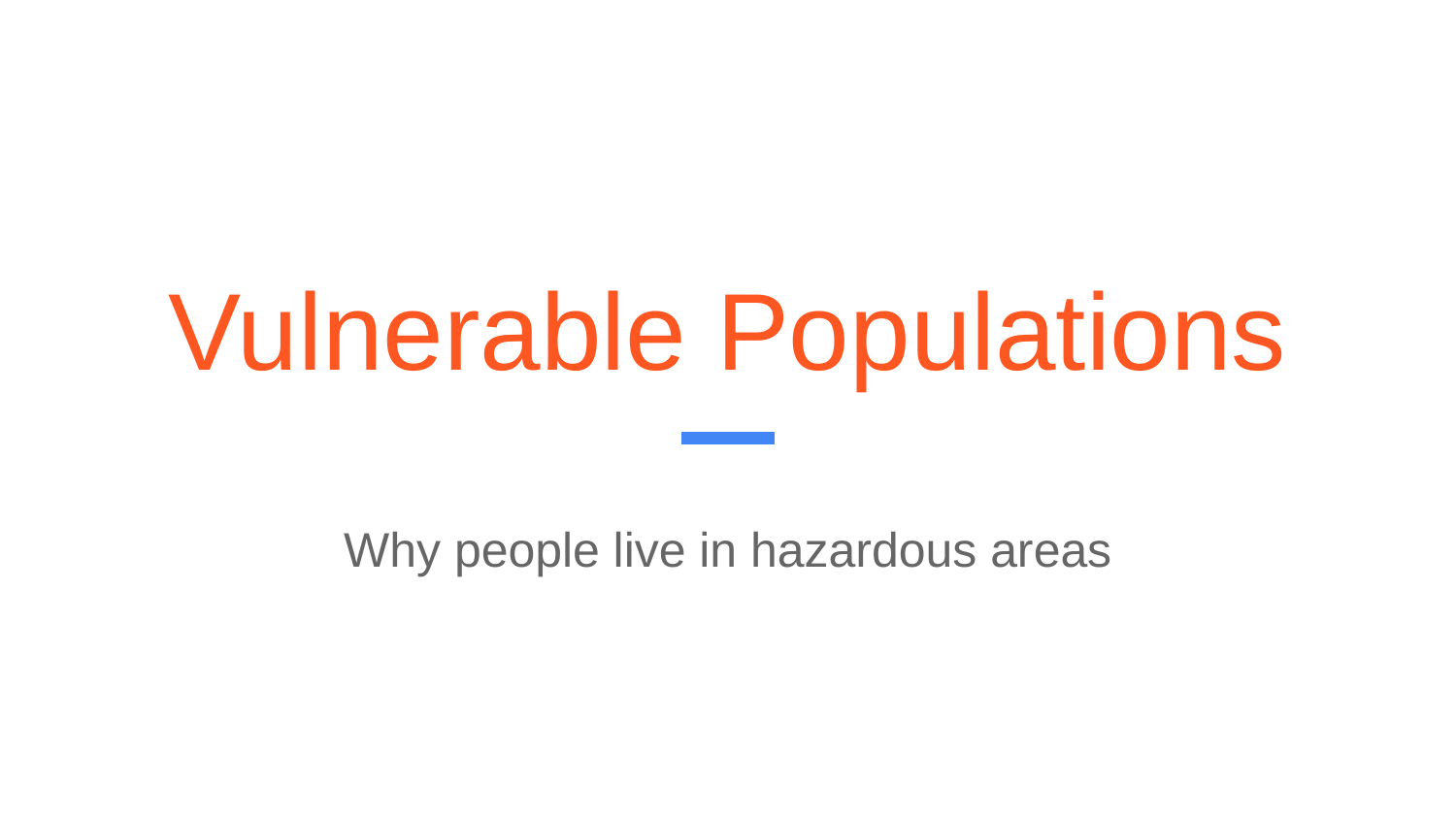

# Vulnerable Populations
Why people live in hazardous areas